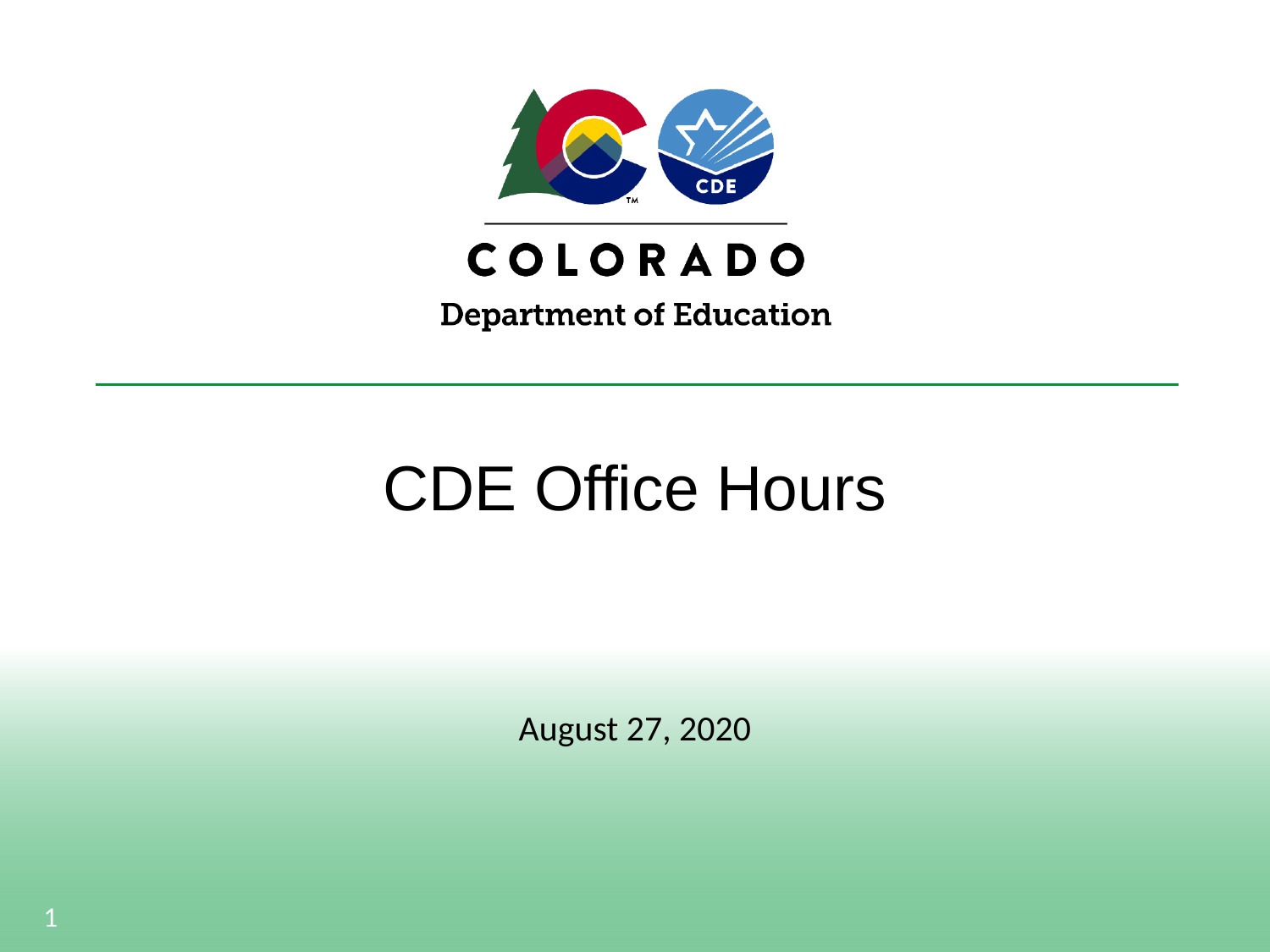

# CDE Office Hours
August 27, 2020
1